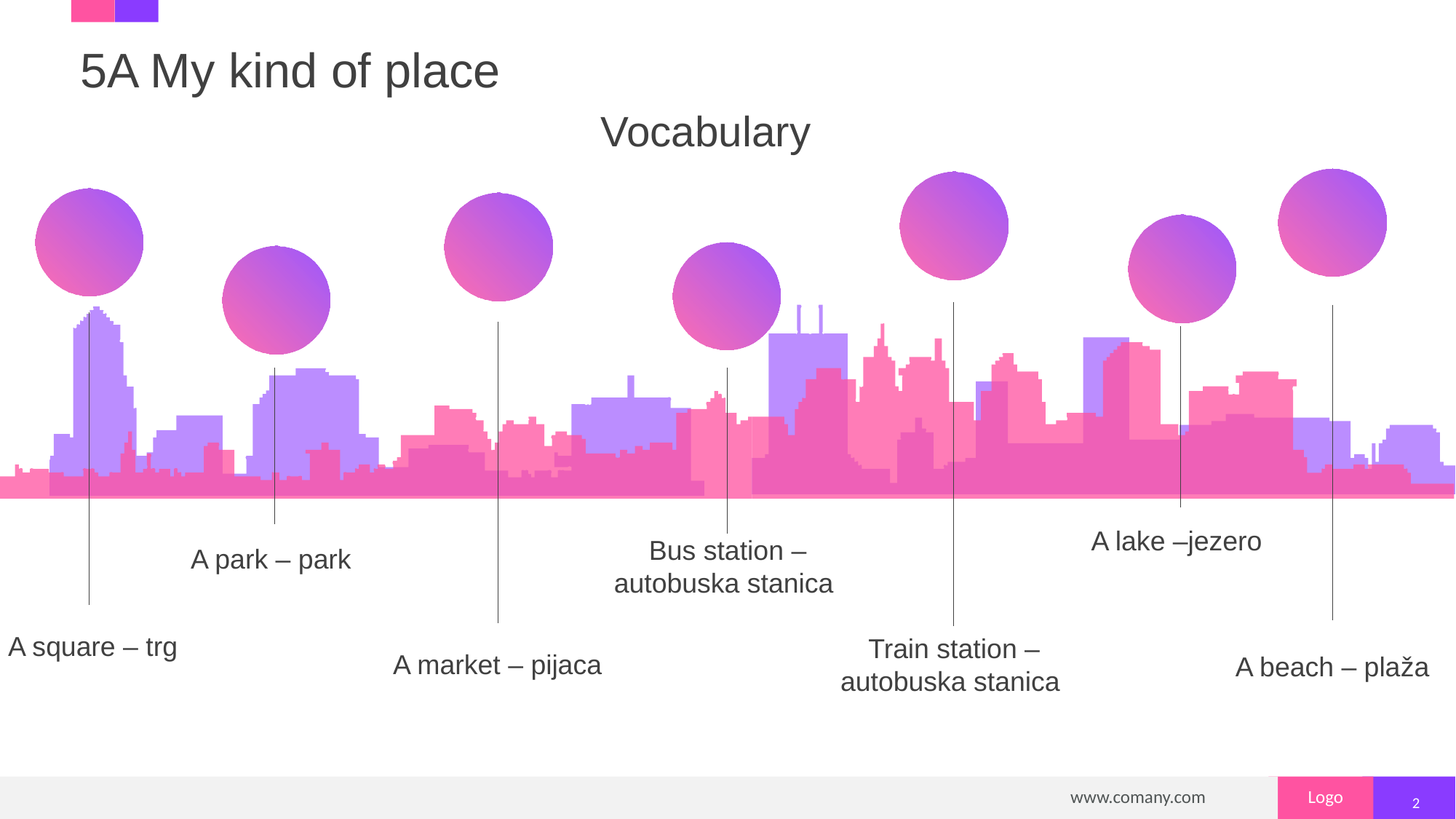

# 5A My kind of place
Vocabulary

A lake –jezero
A park – park
Bus station – autobuska stanica
A square – trg
A market – pijaca
Train station – autobuska stanica
A beach – plaža
2